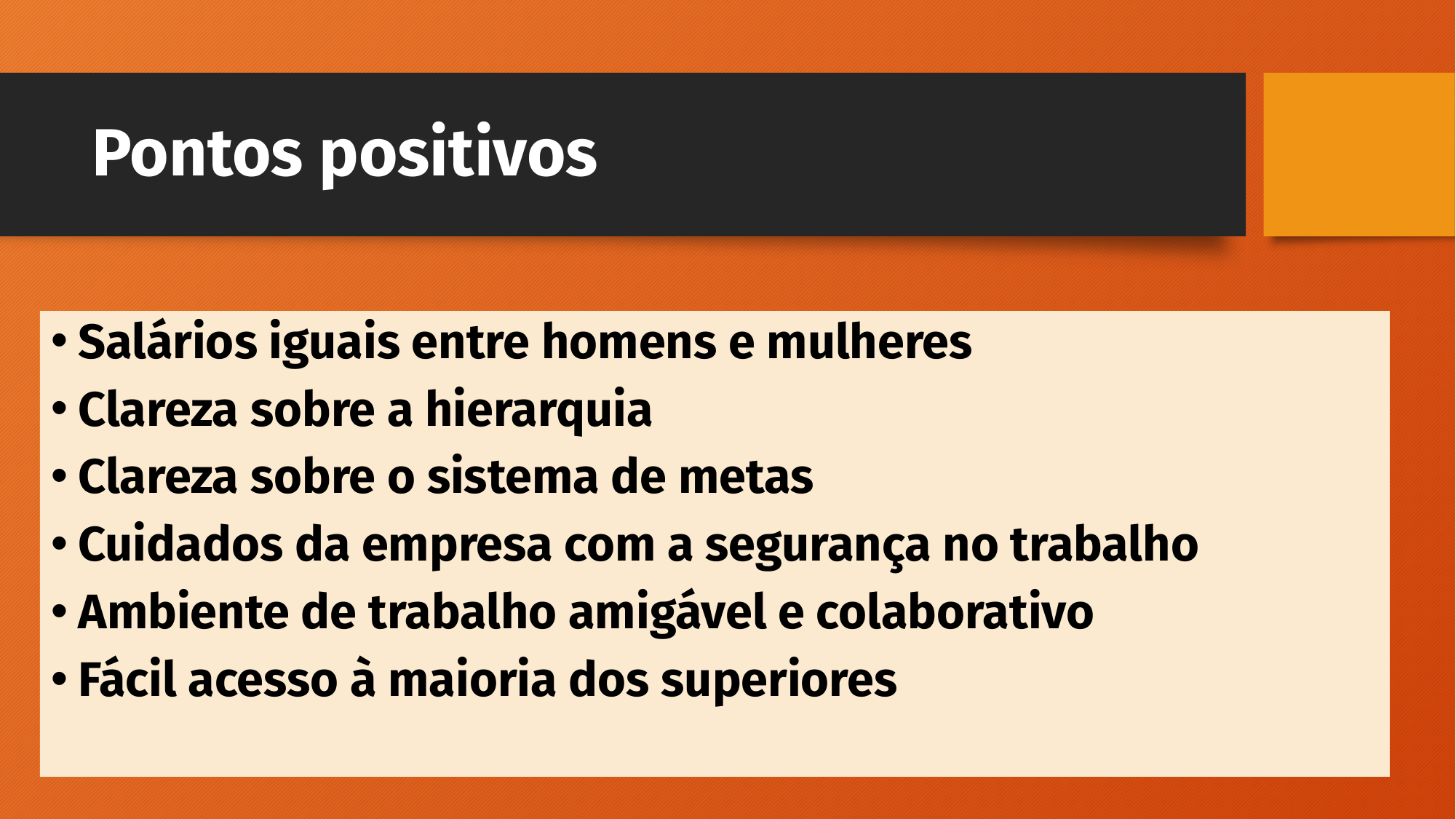

# Pontos positivos
Salários iguais entre homens e mulheres
Clareza sobre a hierarquia
Clareza sobre o sistema de metas
Cuidados da empresa com a segurança no trabalho
Ambiente de trabalho amigável e colaborativo
Fácil acesso à maioria dos superiores